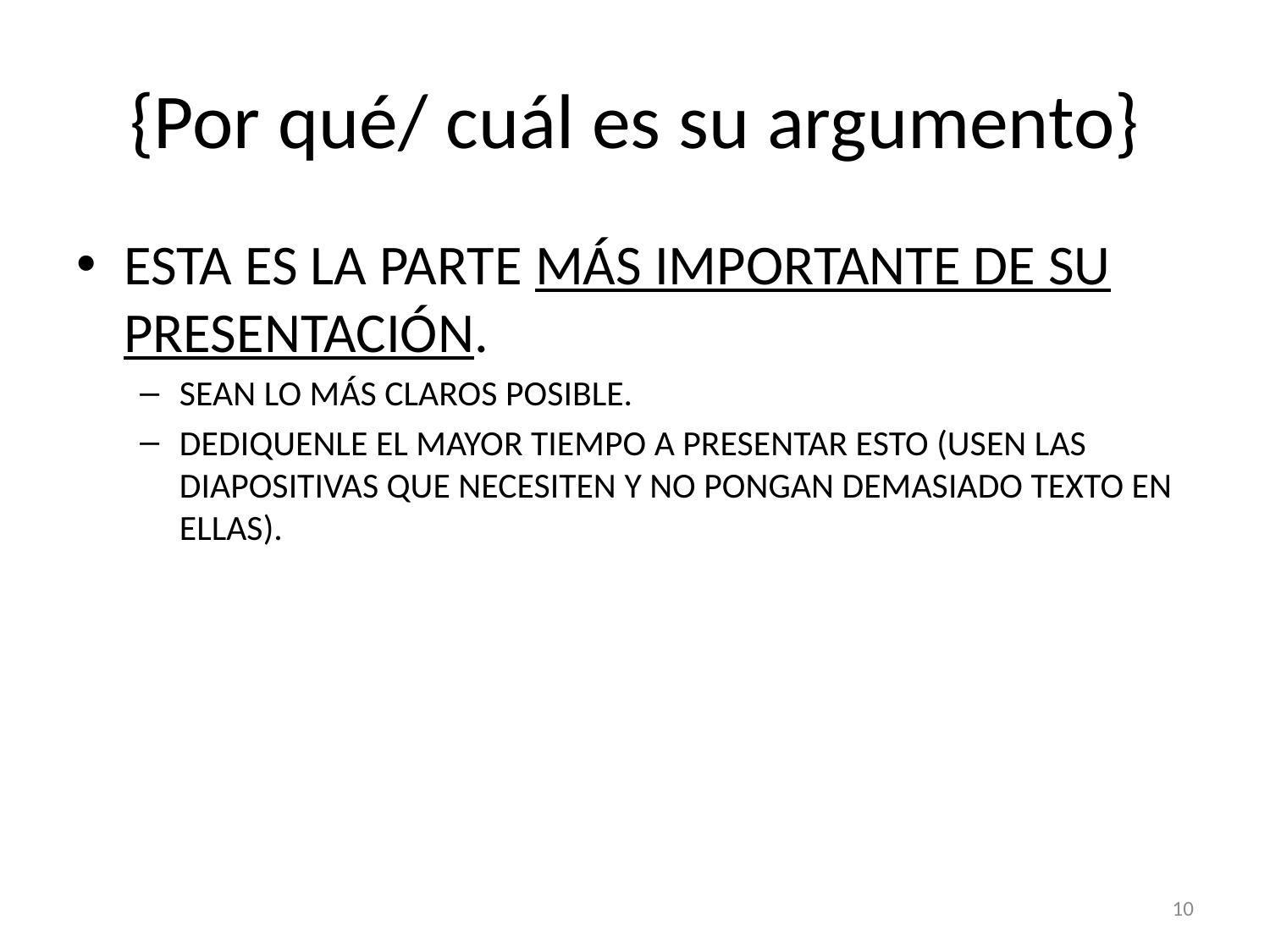

# {Por qué/ cuál es su argumento}
ESTA ES LA PARTE MÁS IMPORTANTE DE SU PRESENTACIÓN.
SEAN LO MÁS CLAROS POSIBLE.
DEDIQUENLE EL MAYOR TIEMPO A PRESENTAR ESTO (USEN LAS DIAPOSITIVAS QUE NECESITEN Y NO PONGAN DEMASIADO TEXTO EN ELLAS).
10